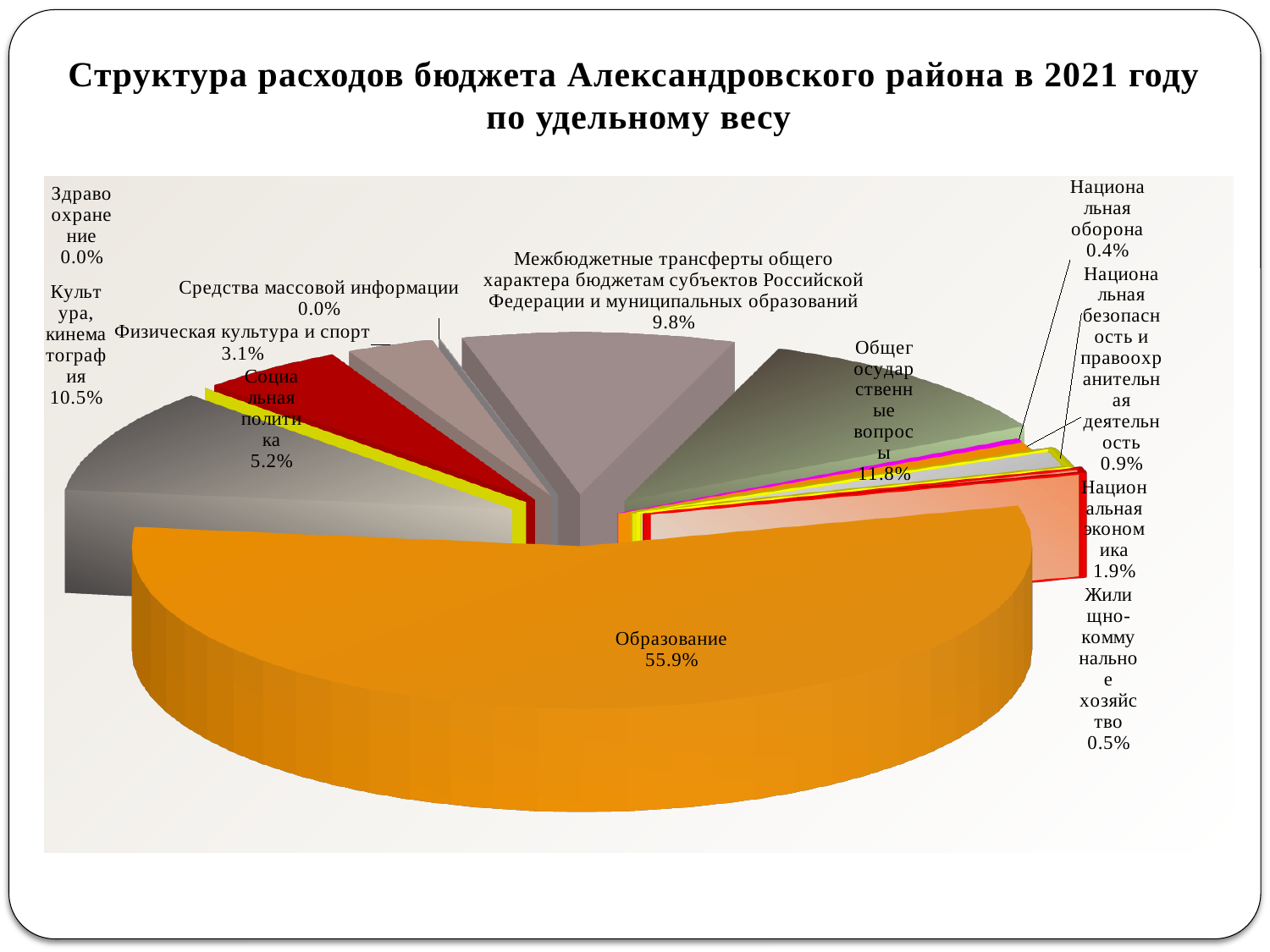

Структура расходов бюджета Александровского района в 2021 году
по удельному весу

[unsupported chart]